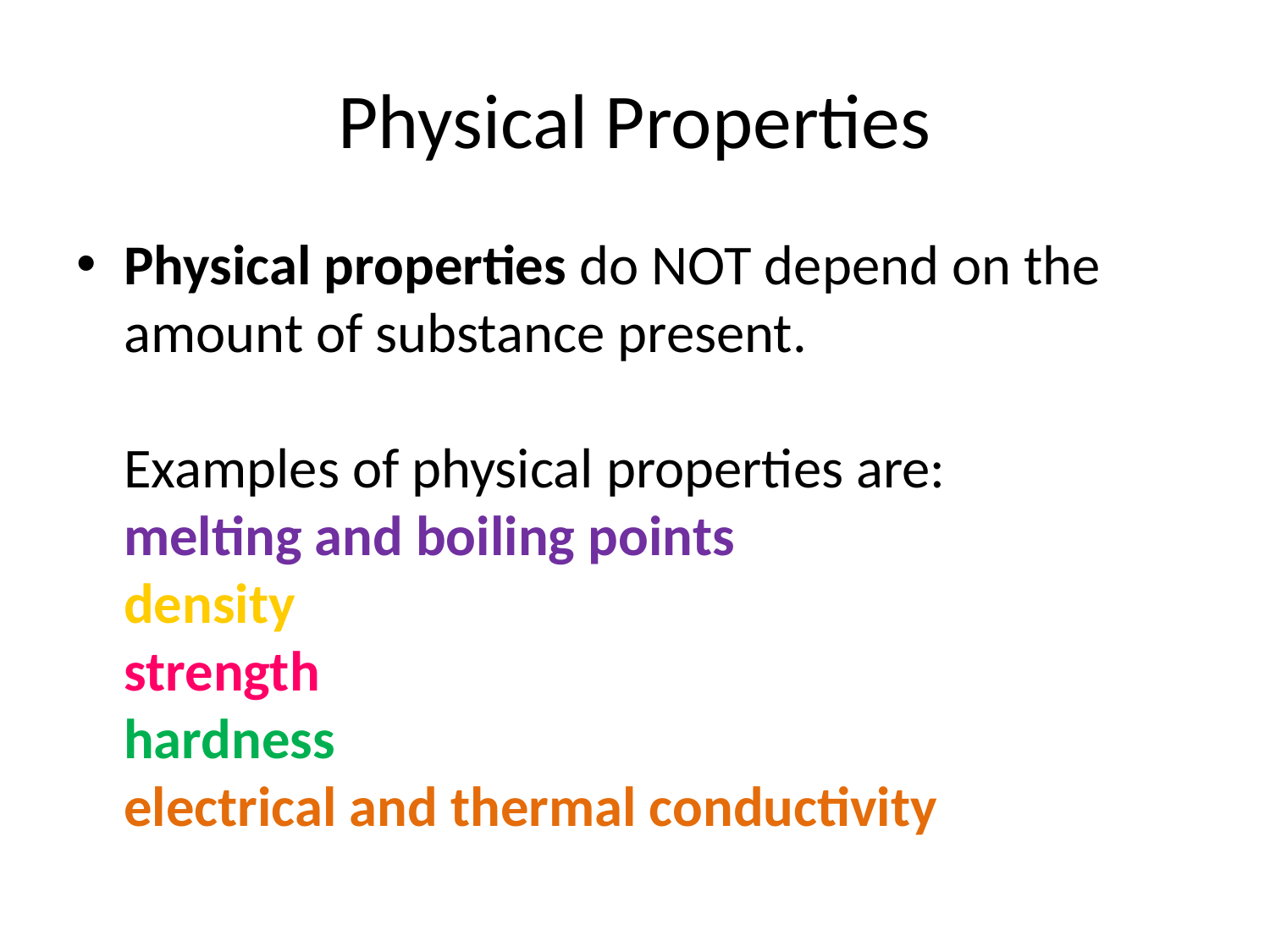

# Physical Properties
Physical properties do NOT depend on the amount of substance present.
Examples of physical properties are:
melting and boiling points
density
strength
hardness
electrical and thermal conductivity